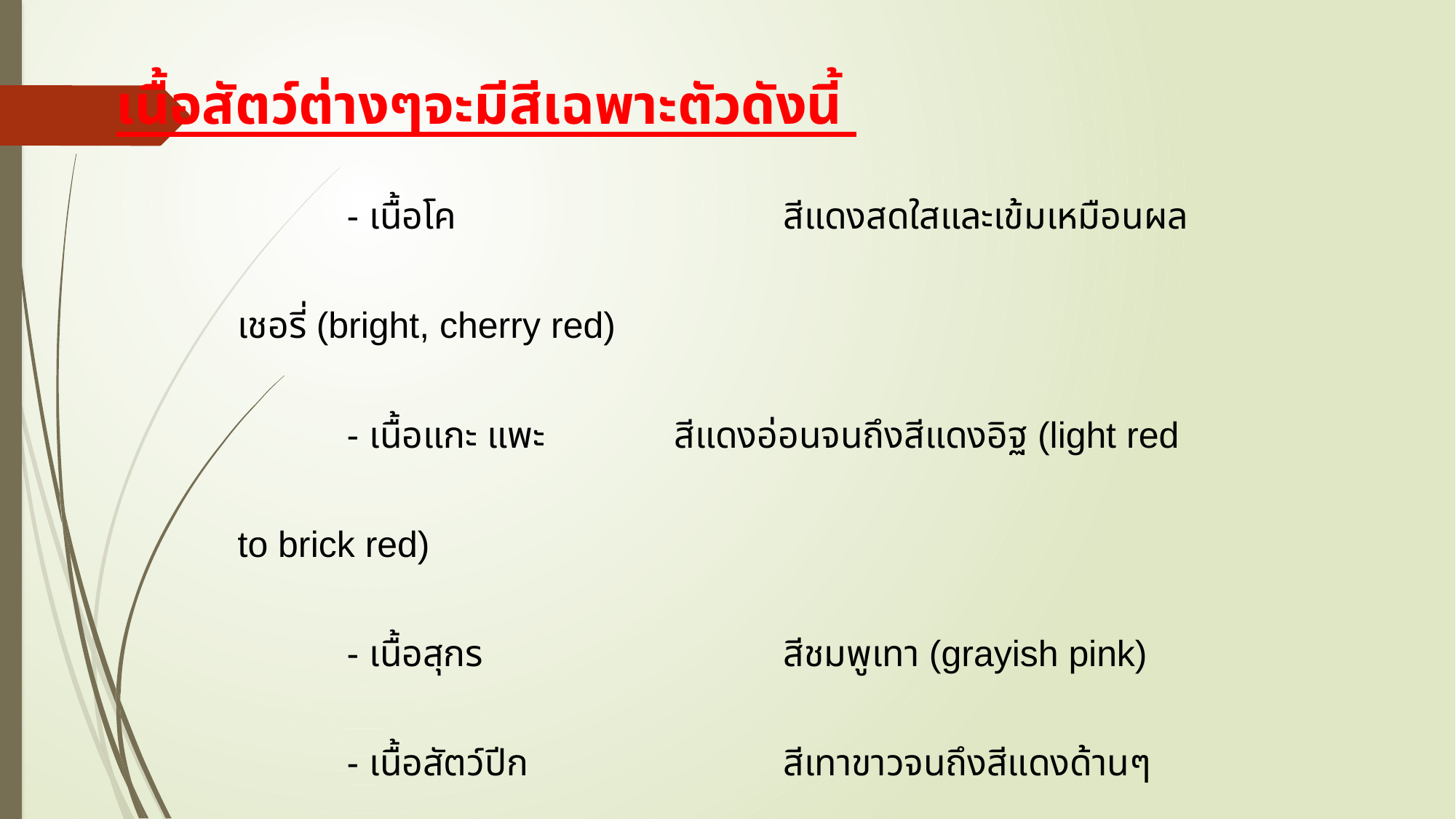

เนื้อสัตว์ต่างๆจะมีสีเฉพาะตัวดังนี้
	- เนื้อโค 			สีแดงสดใสและเข้มเหมือนผลเชอรี่ (bright, cherry red)
	- เนื้อแกะ แพะ		สีแดงอ่อนจนถึงสีแดงอิฐ (light red to brick red)
	- เนื้อสุกร			สีชมพูเทา (grayish pink)
	- เนื้อสัตว์ปีก			สีเทาขาวจนถึงสีแดงด้านๆ (gray white to dull red)
	- เนื้อลูกโค			สีชมพูอมน้ำตาล (brownish pink)
	- เนื้อปลา 			สีเทาขาวจนถึงสีแดงคล้ำ (gray white to red)